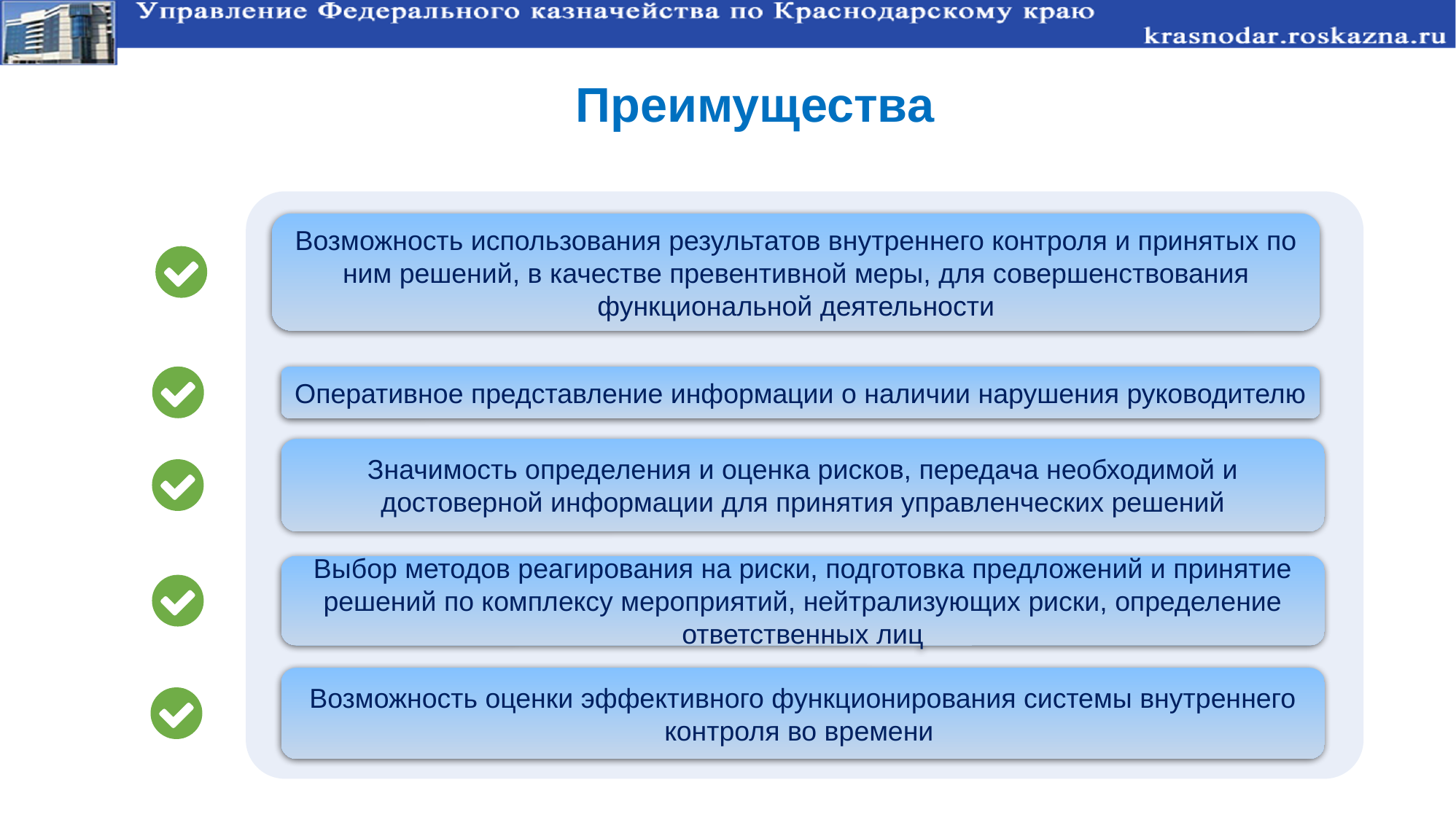

Преимущества

Возможность использования результатов внутреннего контроля и принятых по ним решений, в качестве превентивной меры, для совершенствования функциональной деятельности

Оперативное представление информации о наличии нарушения руководителю

Значимость определения и оценка рисков, передача необходимой и достоверной информации для принятия управленческих решений

Выбор методов реагирования на риски, подготовка предложений и принятие решений по комплексу мероприятий, нейтрализующих риски, определение ответственных лиц

Возможность оценки эффективного функционирования системы внутреннего контроля во времени